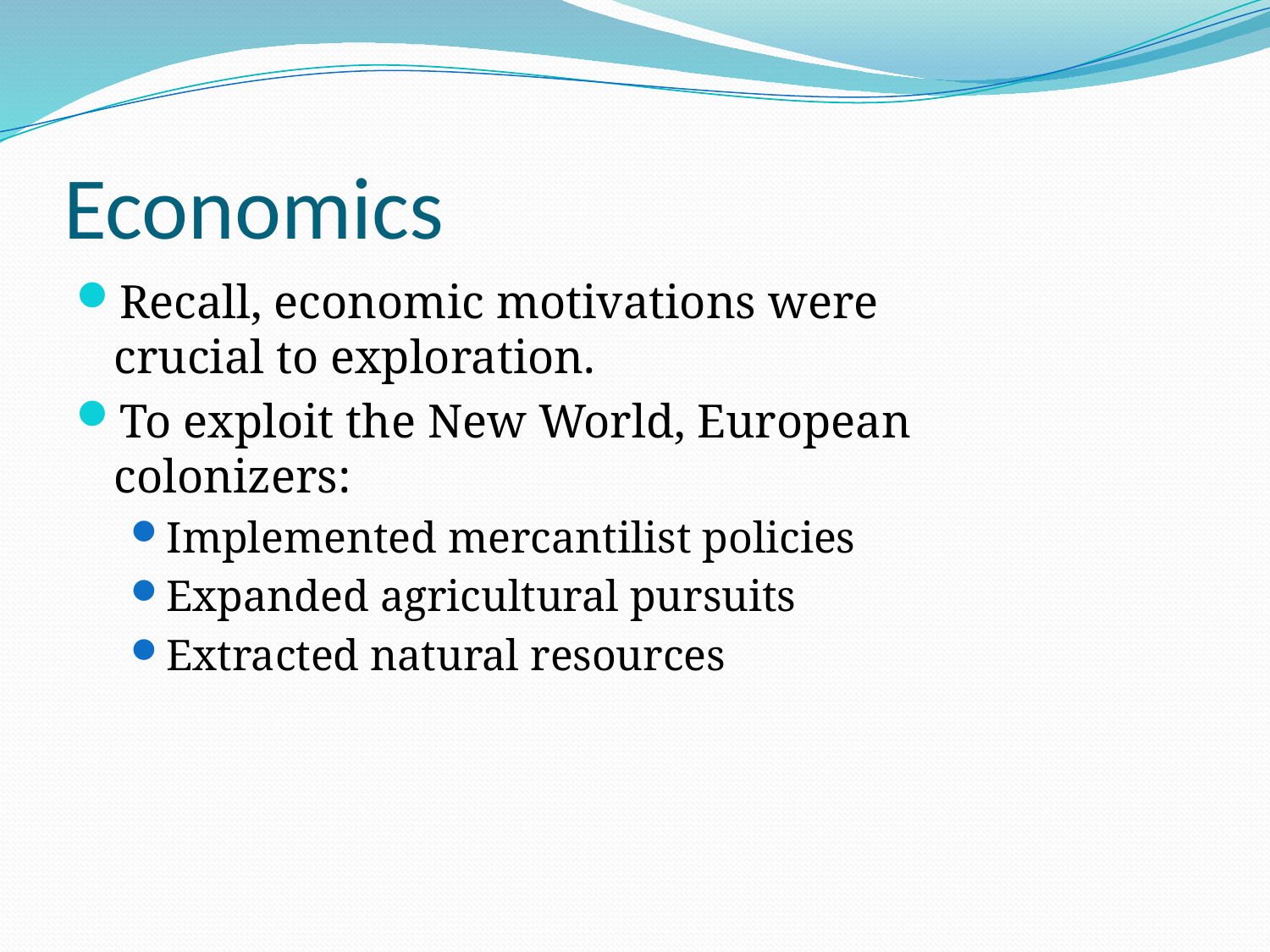

# Economics
Recall, economic motivations were crucial to exploration.
To exploit the New World, European colonizers:
Implemented mercantilist policies
Expanded agricultural pursuits
Extracted natural resources